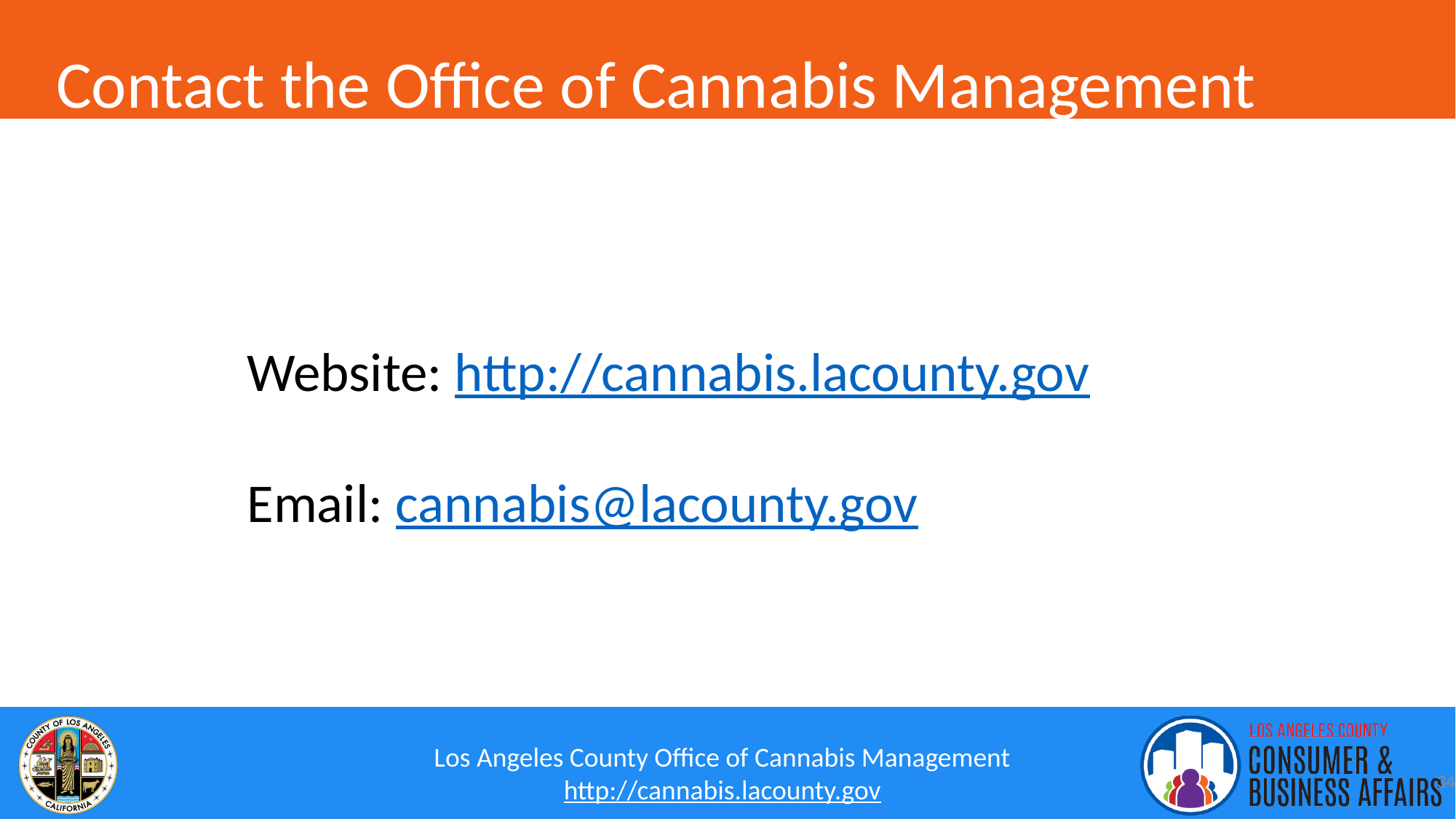

Contact the Office of Cannabis Management
Website: http://cannabis.lacounty.gov

Email: cannabis@lacounty.gov

34